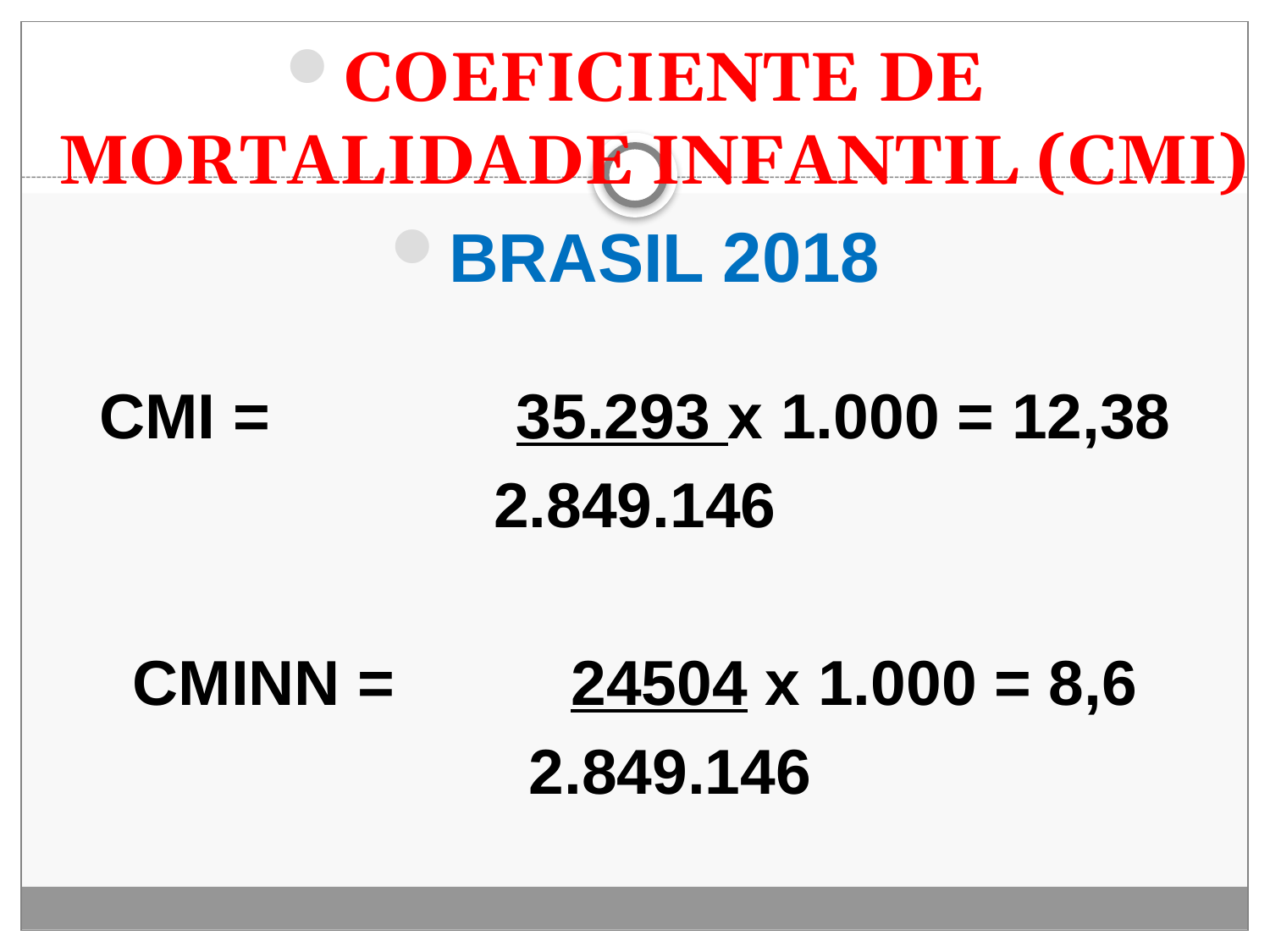

#
COEFICIENTE DE MORTALIDADE INFANTIL (CMI)
BRASIL 2018

CMI =              35.293 x 1.000 = 12,38
2.849.146

CMINN =          24504 x 1.000 = 8,6
    2.849.146